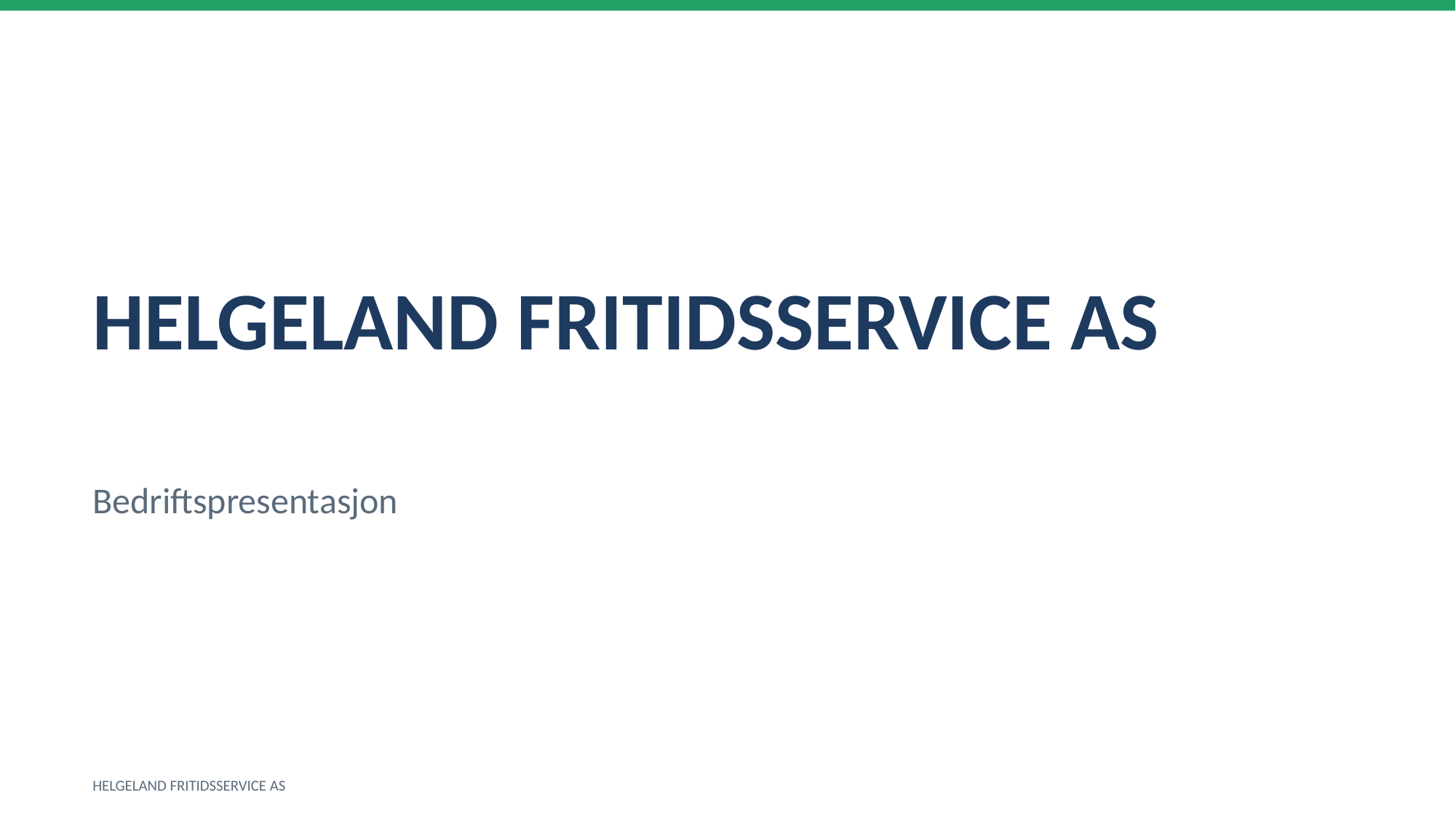

HELGELAND FRITIDSSERVICE AS
Bedriftspresentasjon
HELGELAND FRITIDSSERVICE AS